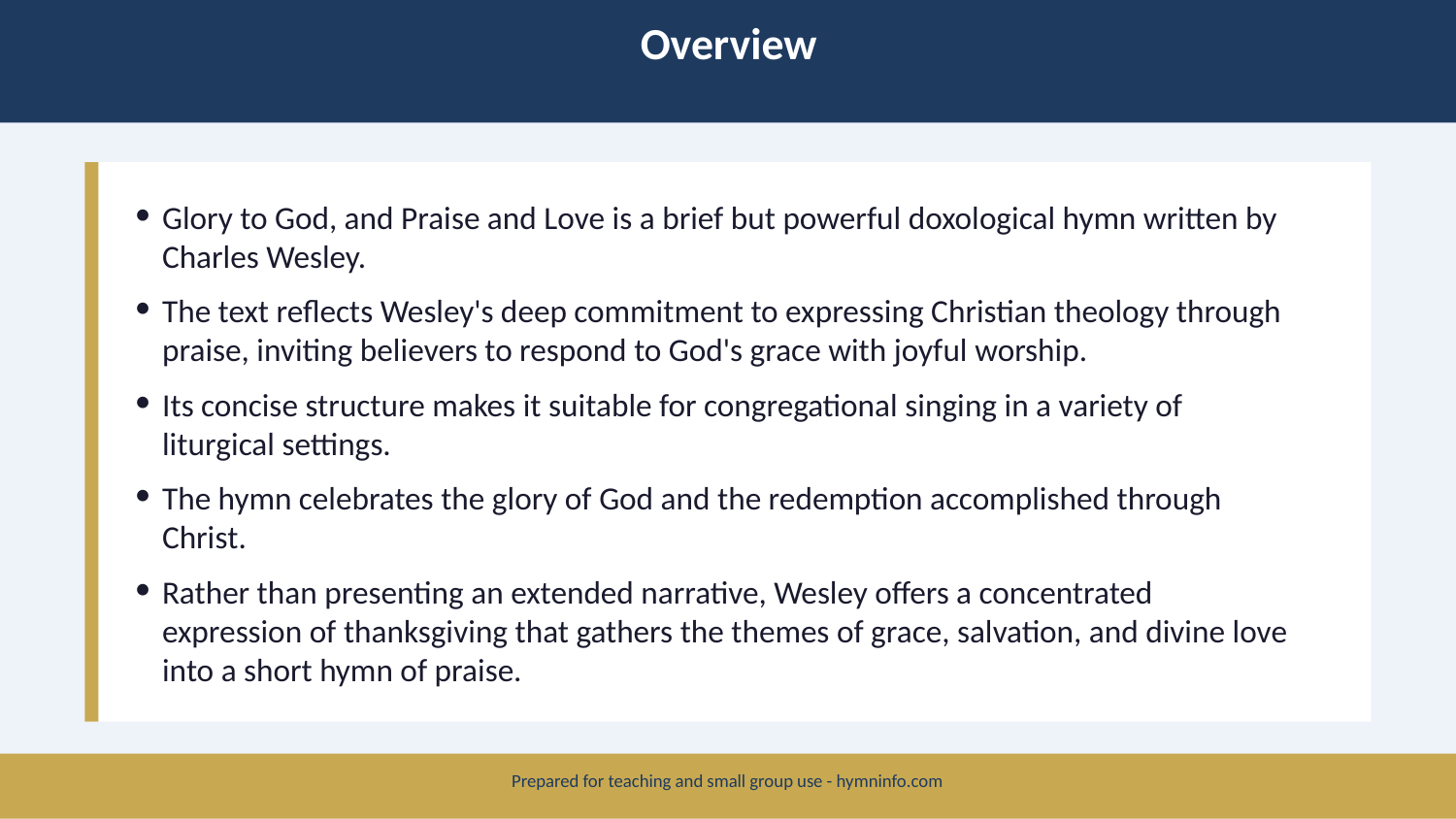

Overview

Glory to God, and Praise and Love is a brief but powerful doxological hymn written by Charles Wesley.
The text reflects Wesley's deep commitment to expressing Christian theology through praise, inviting believers to respond to God's grace with joyful worship.
Its concise structure makes it suitable for congregational singing in a variety of liturgical settings.
The hymn celebrates the glory of God and the redemption accomplished through Christ.
Rather than presenting an extended narrative, Wesley offers a concentrated expression of thanksgiving that gathers the themes of grace, salvation, and divine love into a short hymn of praise.

Prepared for teaching and small group use - hymninfo.com